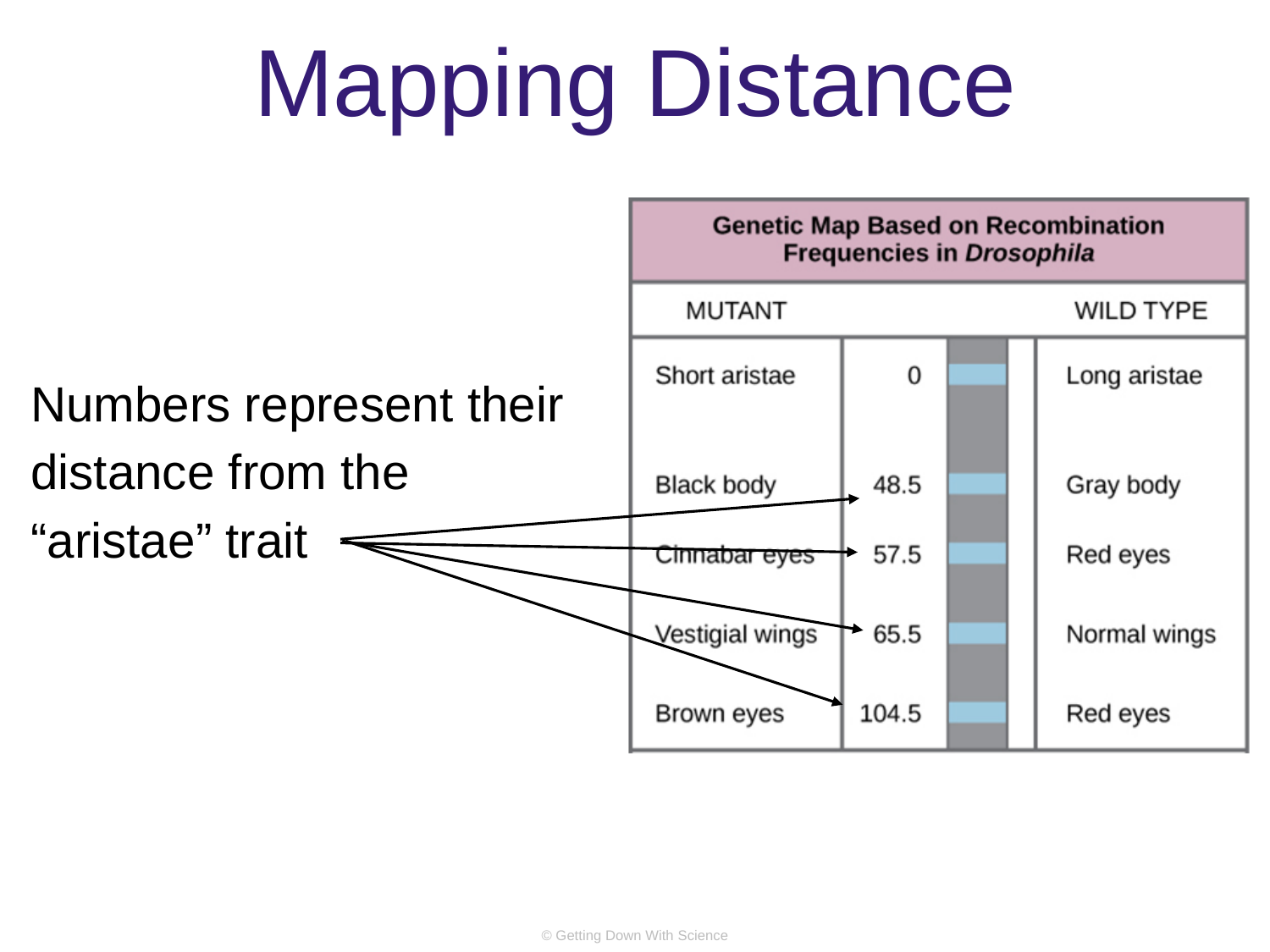

# Mapping Distance
Numbers represent their distance from the “aristae” trait